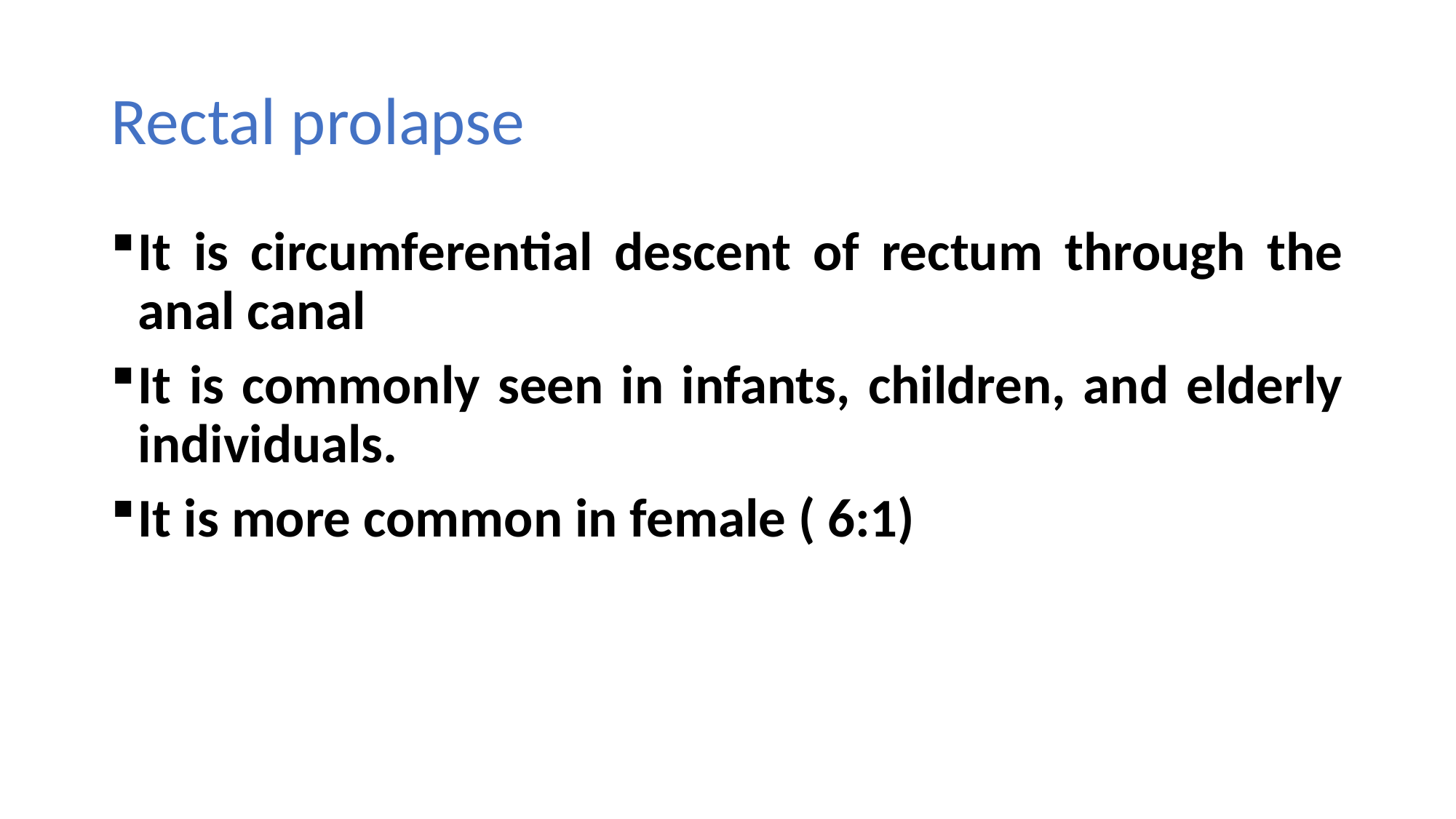

# Rectal prolapse
It is circumferential descent of rectum through the anal canal
It is commonly seen in infants, children, and elderly individuals.
It is more common in female ( 6:1)